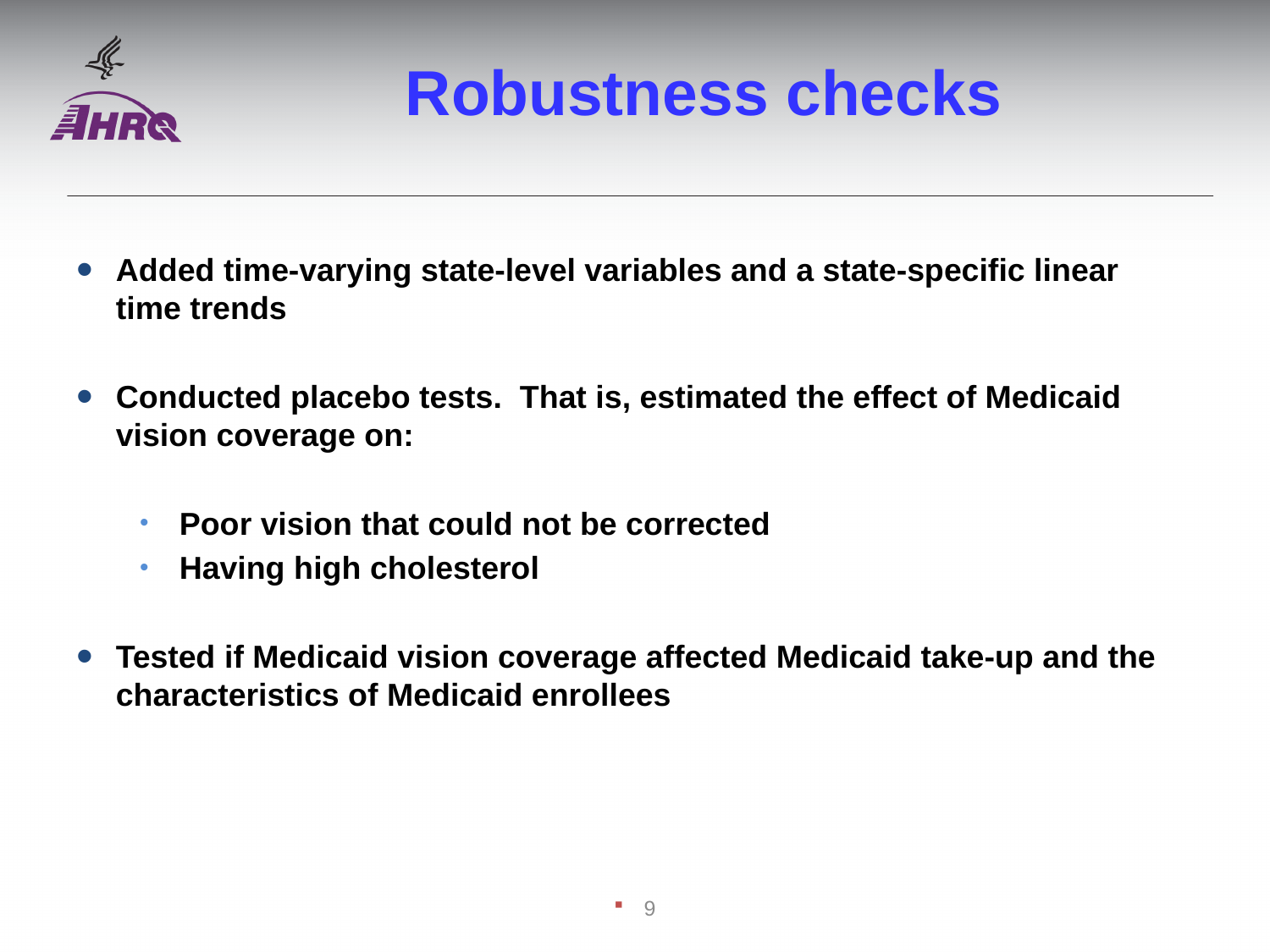

# Robustness checks
Added time-varying state-level variables and a state-specific linear time trends

Conducted placebo tests.  That is, estimated the effect of Medicaid vision coverage on:

Poor vision that could not be corrected
Having high cholesterol

Tested if Medicaid vision coverage affected Medicaid take-up and the characteristics of Medicaid enrollees
9